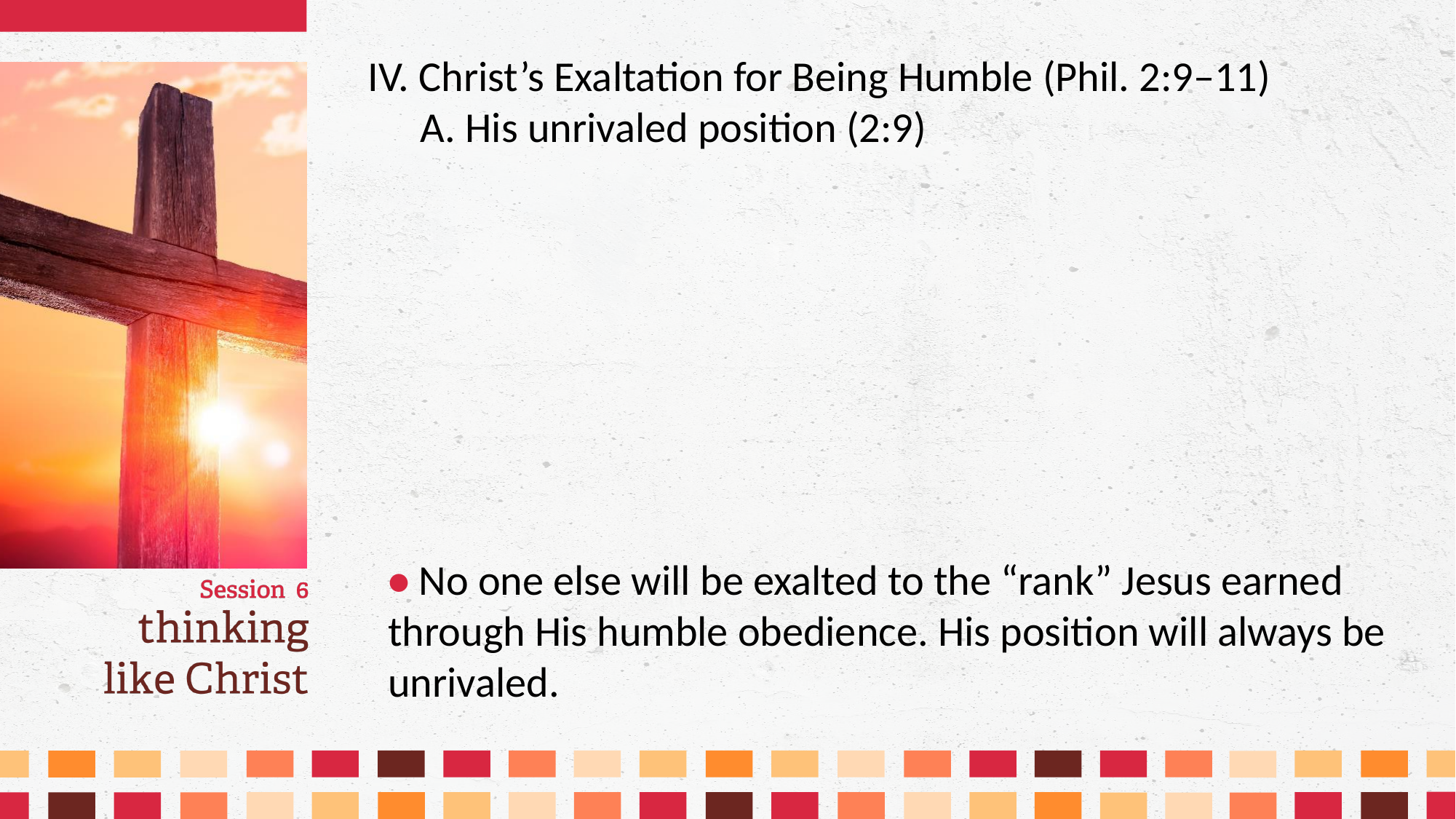

IV. Christ’s Exaltation for Being Humble (Phil. 2:9–11)
	A. His unrivaled position (2:9)
• No one else will be exalted to the “rank” Jesus earned through His humble obedience. His position will always be unrivaled.